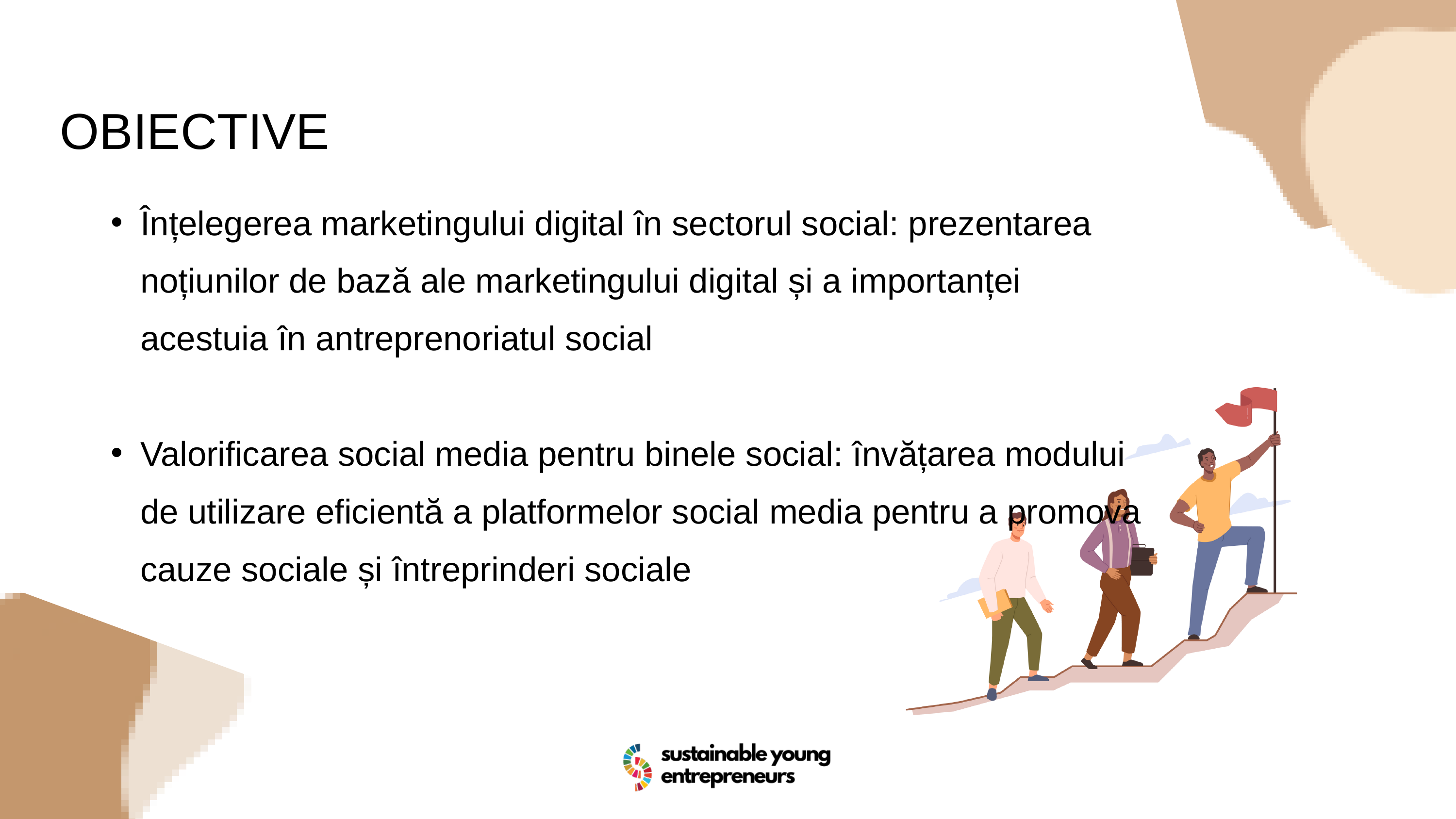

OBIECTIVE
Înțelegerea marketingului digital în sectorul social: prezentarea noțiunilor de bază ale marketingului digital și a importanței acestuia în antreprenoriatul social

Valorificarea social media pentru binele social: învățarea modului de utilizare eficientă a platformelor social media pentru a promova cauze sociale și întreprinderi sociale